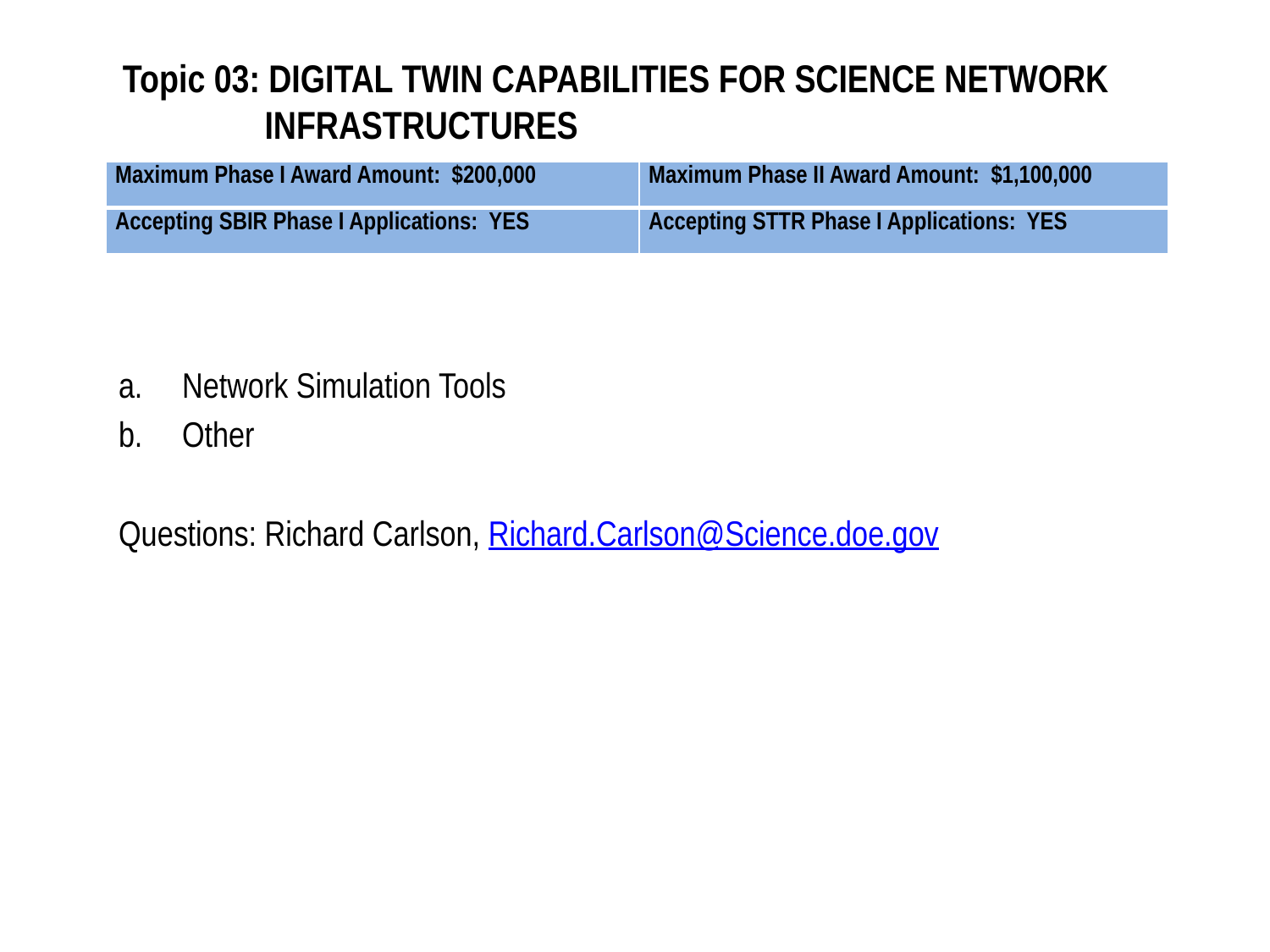

# Topic 03: DIGITAL TWIN CAPABILITIES FOR SCIENCE NETWORK INFRASTRUCTURES
| Maximum Phase I Award Amount: $200,000 | Maximum Phase II Award Amount: $1,100,000 |
| --- | --- |
| Accepting SBIR Phase I Applications: YES | Accepting STTR Phase I Applications: YES |

Network Simulation Tools
Other

Questions: Richard Carlson, Richard.Carlson@Science.doe.gov